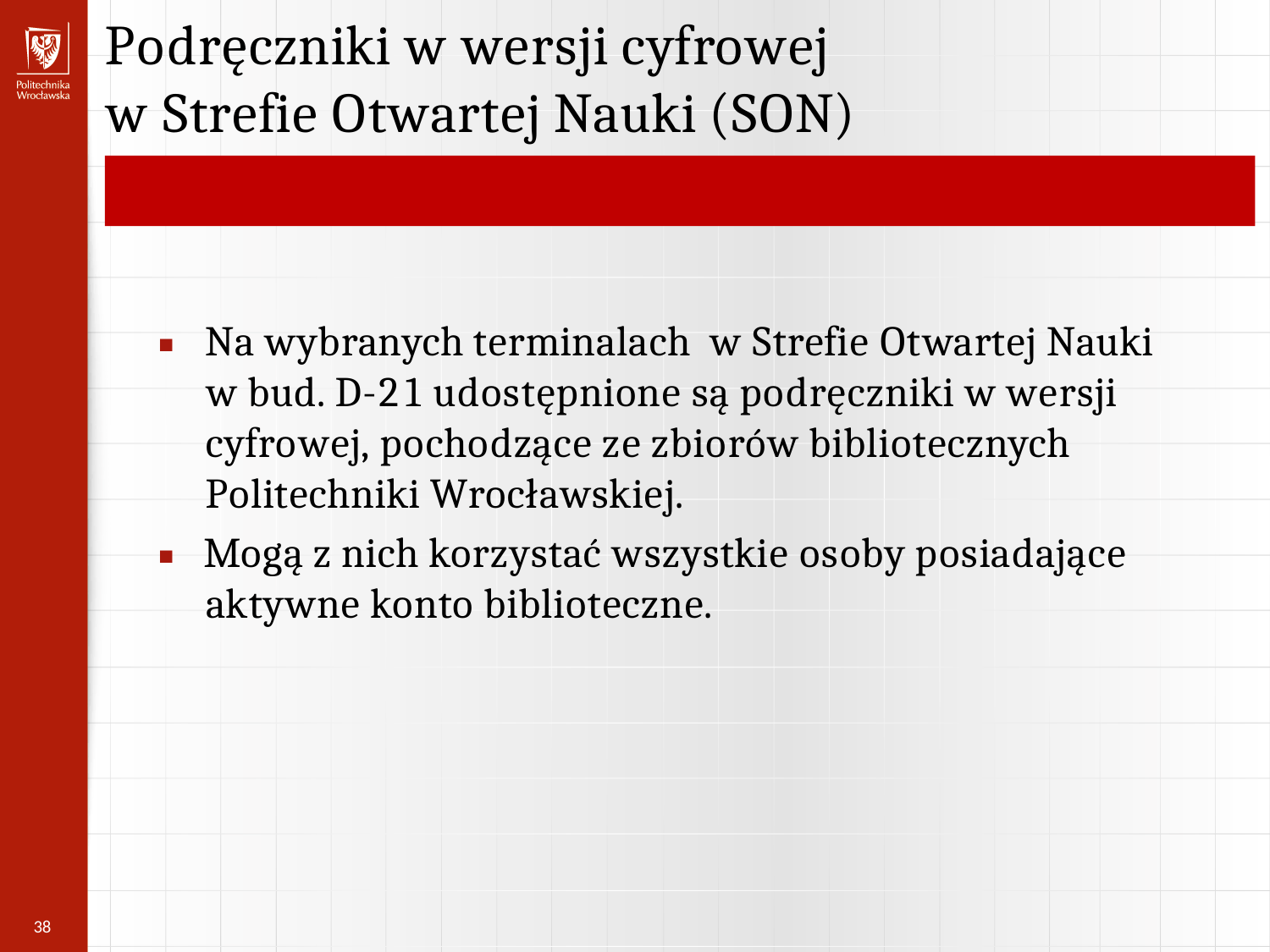

Podręczniki w wersji cyfrowej
w Strefie Otwartej Nauki (SON)

Na wybranych terminalach  w Strefie Otwartej Nauki
w bud. D-21 udostępnione są podręczniki w wersji cyfrowej, pochodzące ze zbiorów bibliotecznych Politechniki Wrocławskiej.
Mogą z nich korzystać wszystkie osoby posiadające aktywne konto biblioteczne.